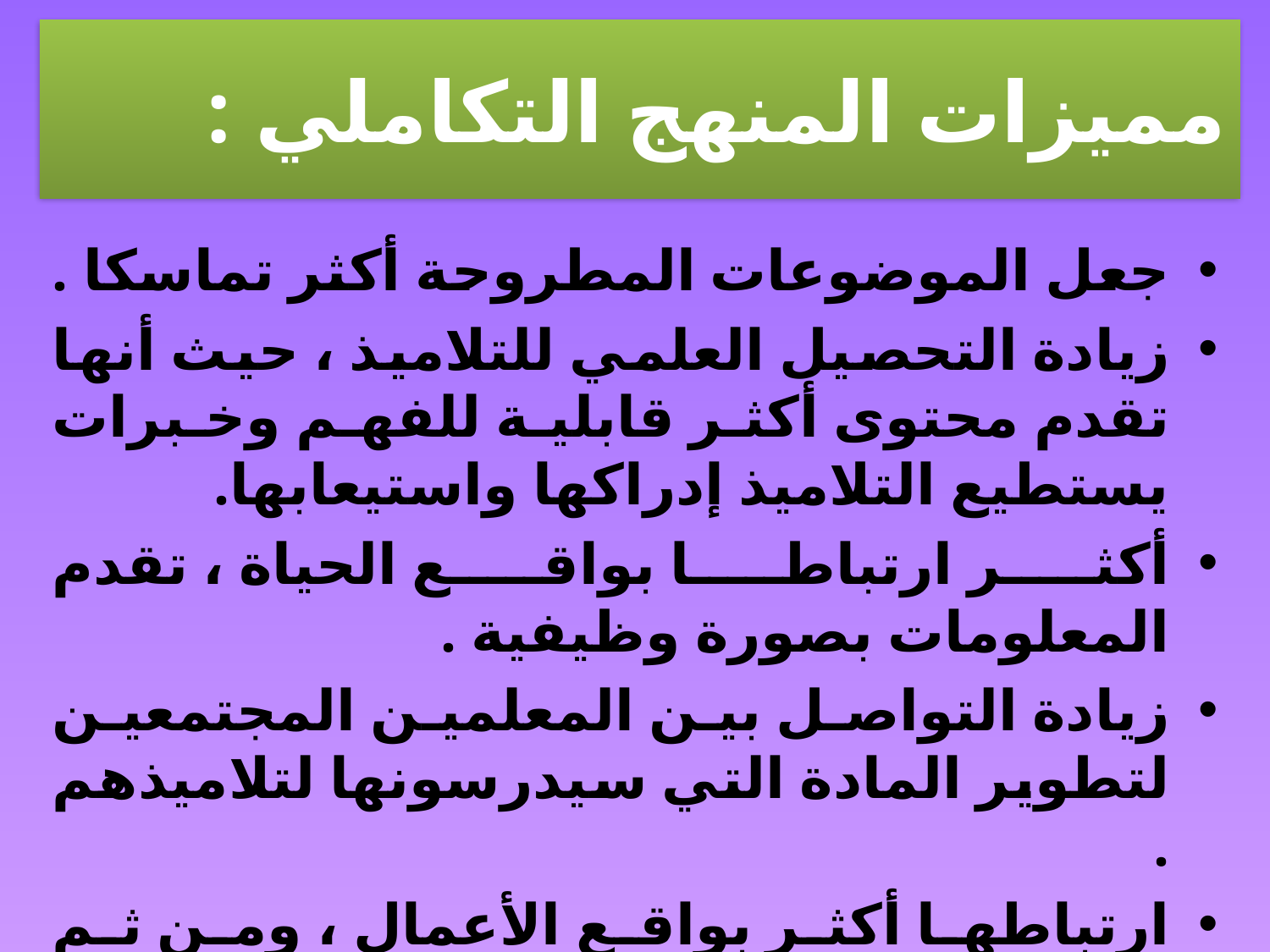

# مميزات المنهج التكاملي :
جعل الموضوعات المطروحة أكثر تماسكا .
زيادة التحصيل العلمي للتلاميذ ، حيث أنها تقدم محتوى أكثر قابلية للفهم وخبرات يستطيع التلاميذ إدراكها واستيعابها.
أكثر ارتباطا بواقع الحياة ، تقدم المعلومات بصورة وظيفية .
زيادة التواصل بين المعلمين المجتمعين لتطوير المادة التي سيدرسونها لتلاميذهم .
ارتباطها أكثر بواقع الأعمال ، ومن ثم توفير الجهد والمال والوقت المخصص لتدريب الخريجين في أماكن العمل .
تقليل كم المعلومات المجزئة واختيار أهمها .